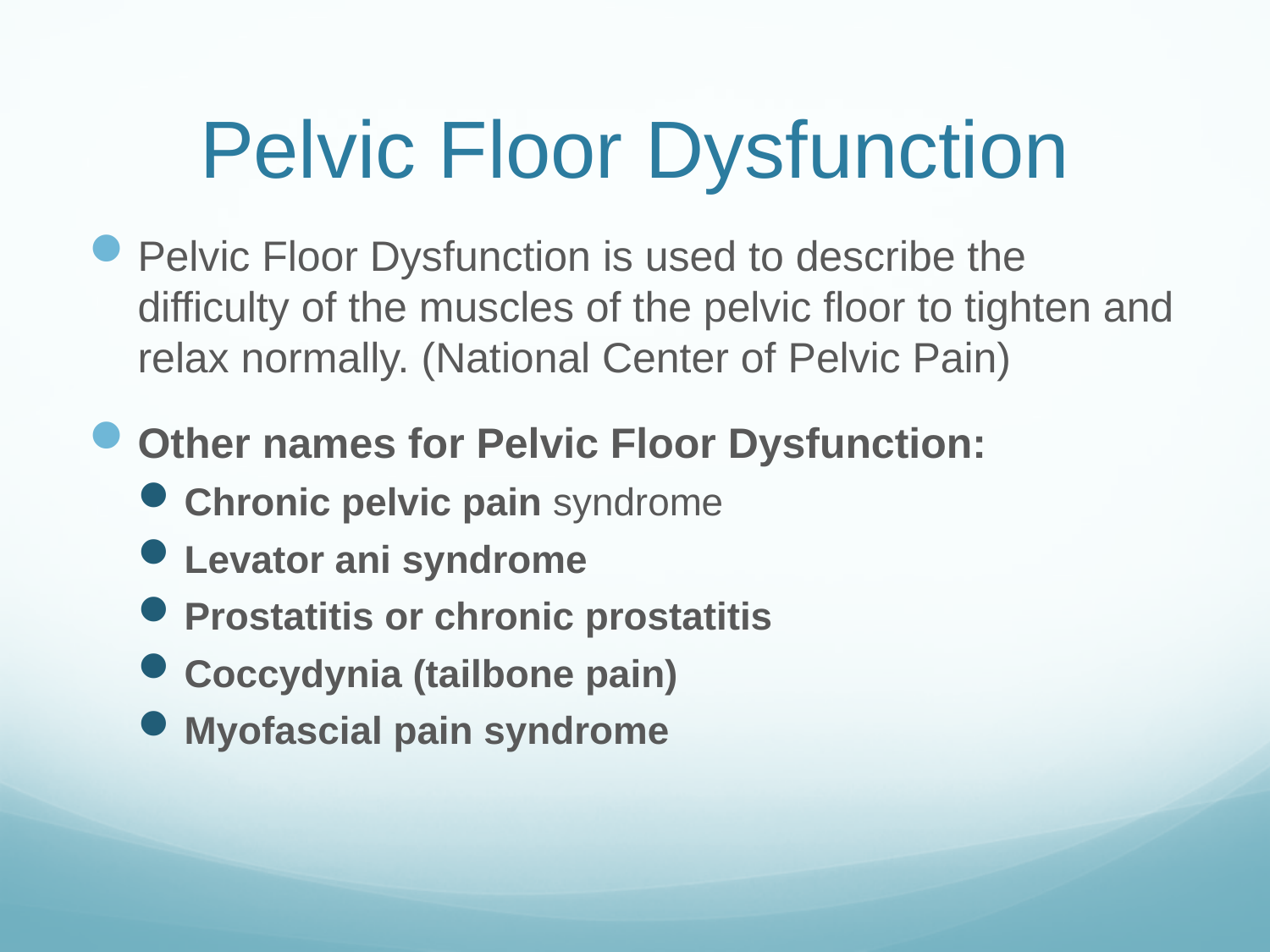

# Pelvic Floor Dysfunction
Pelvic Floor Dysfunction is used to describe the difficulty of the muscles of the pelvic floor to tighten and relax normally. (National Center of Pelvic Pain)
Other names for Pelvic Floor Dysfunction:
Chronic pelvic pain syndrome
Levator ani syndrome
Prostatitis or chronic prostatitis
Coccydynia (tailbone pain)
Myofascial pain syndrome